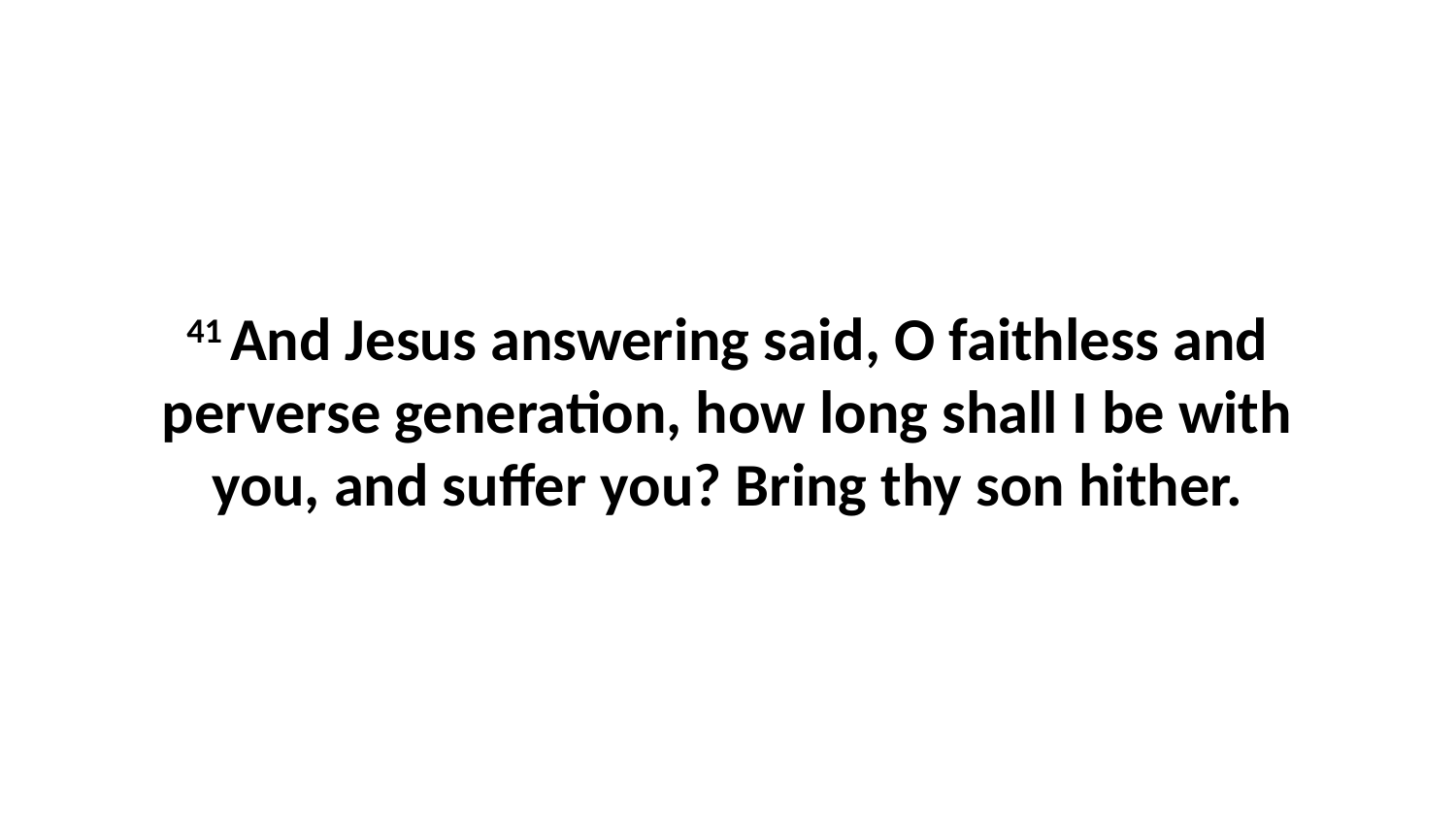

41 And Jesus answering said, O faithless and perverse generation, how long shall I be with you, and suffer you? Bring thy son hither.